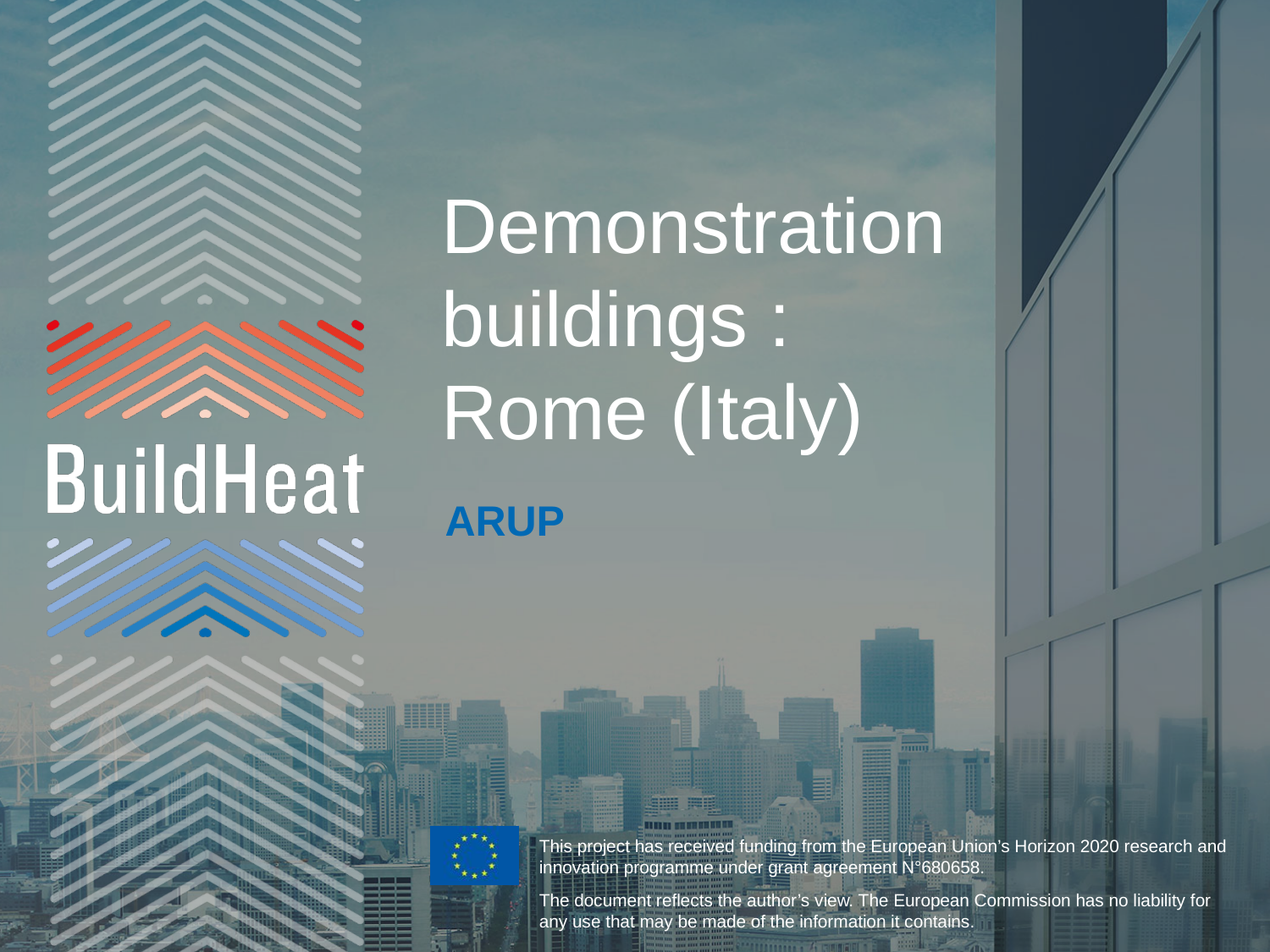

# Demonstration buildings : Rome (Italy)
ARUP